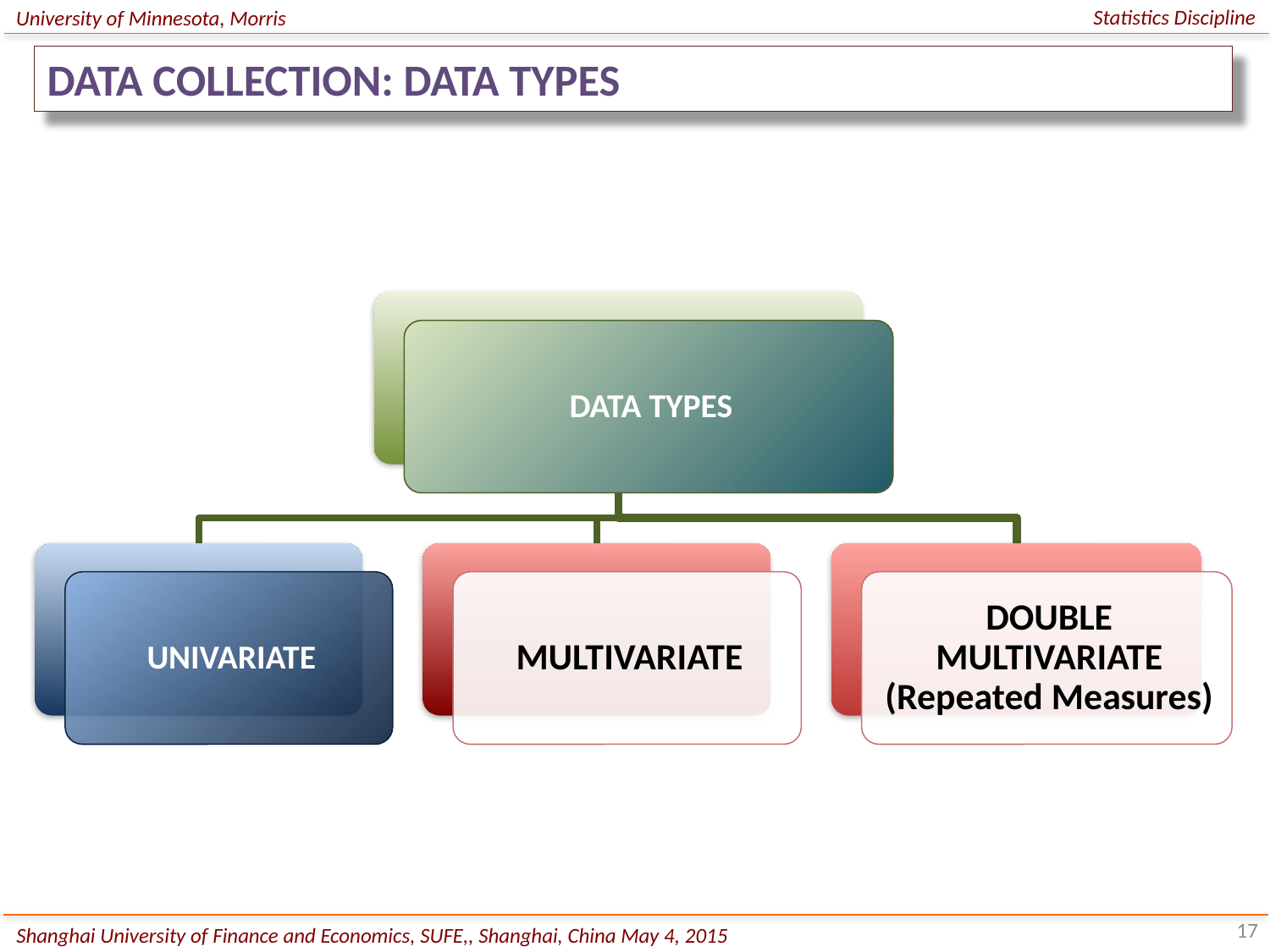

Statistics Discipline
University of Minnesota, Morris
DATA COLLECTION: DATA TYPES
DATA TYPES
UNIVARIATE
MULTIVARIATE
DOUBLE MULTIVARIATE (Repeated Measures)
17
Shanghai University of Finance and Economics, SUFE,, Shanghai, China May 4, 2015